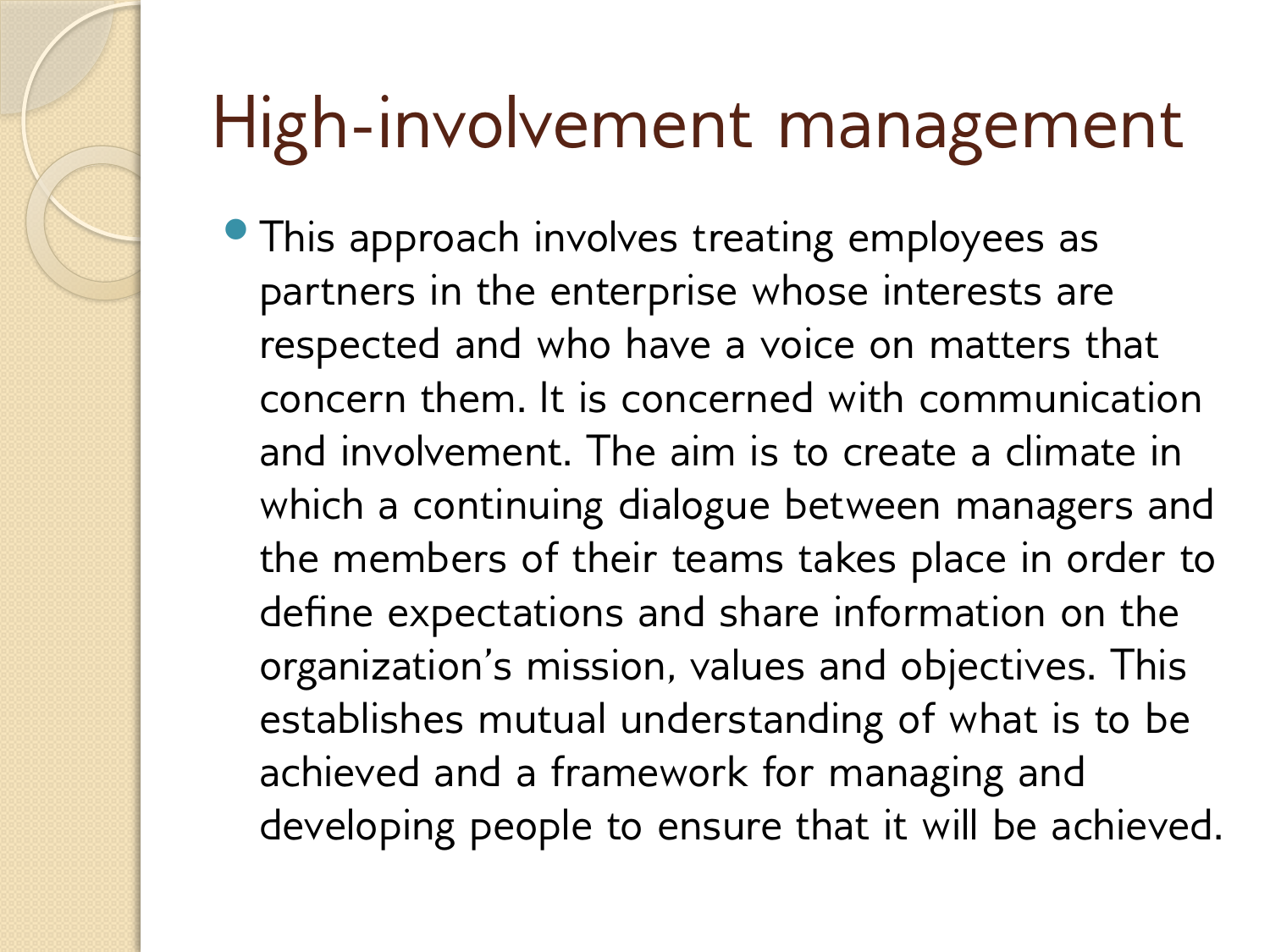

# High-involvement management
This approach involves treating employees as partners in the enterprise whose interests are respected and who have a voice on matters that concern them. It is concerned with communication and involvement. The aim is to create a climate in which a continuing dialogue between managers and the members of their teams takes place in order to define expectations and share information on the organization’s mission, values and objectives. This establishes mutual understanding of what is to be achieved and a framework for managing and developing people to ensure that it will be achieved.